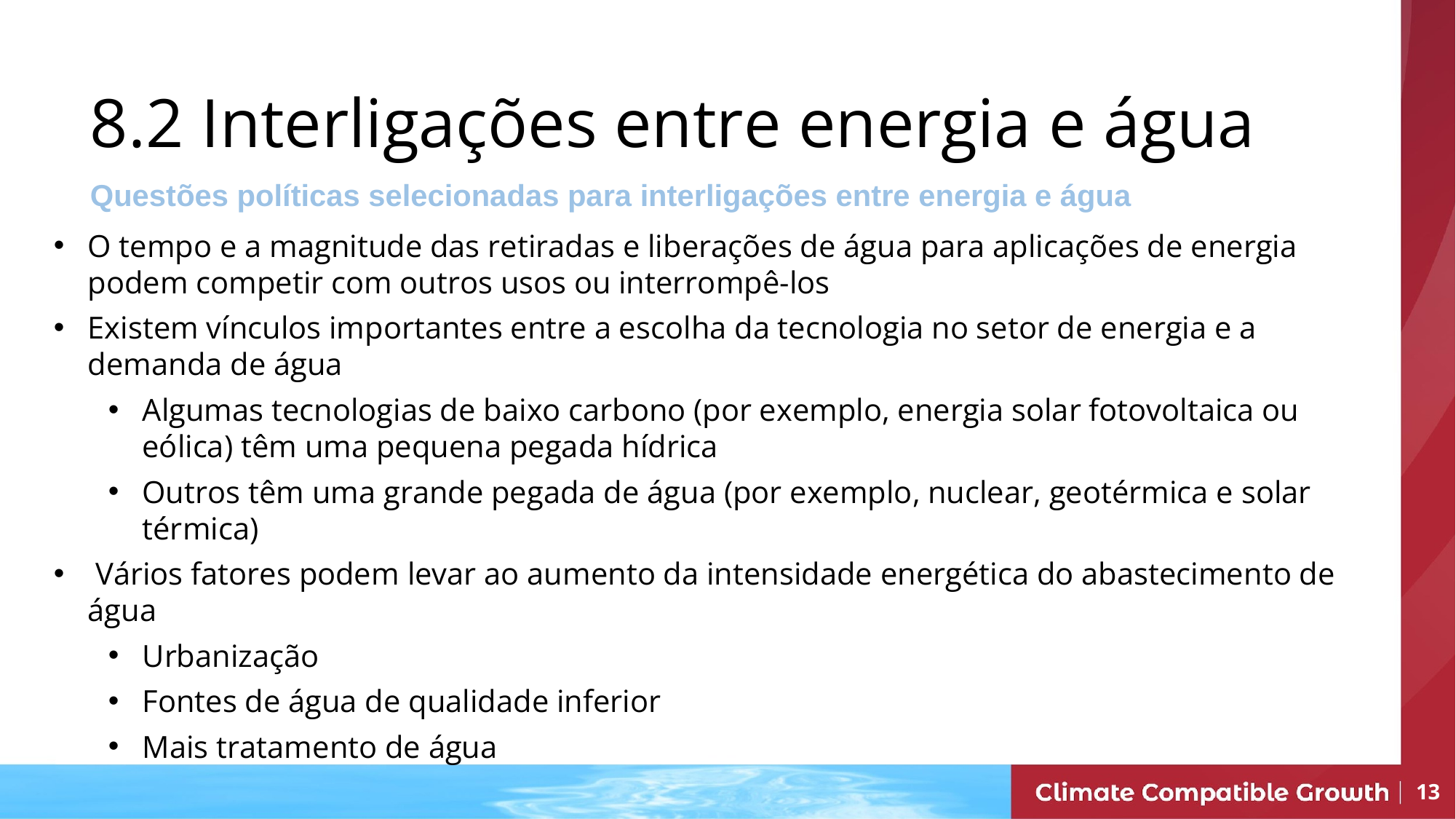

# 8.2 Interligações entre energia e água
Questões políticas selecionadas para interligações entre energia e água
O tempo e a magnitude das retiradas e liberações de água para aplicações de energia podem competir com outros usos ou interrompê-los
Existem vínculos importantes entre a escolha da tecnologia no setor de energia e a demanda de água
Algumas tecnologias de baixo carbono (por exemplo, energia solar fotovoltaica ou eólica) têm uma pequena pegada hídrica
Outros têm uma grande pegada de água (por exemplo, nuclear, geotérmica e solar térmica)
 Vários fatores podem levar ao aumento da intensidade energética do abastecimento de água
Urbanização
Fontes de água de qualidade inferior
Mais tratamento de água
13